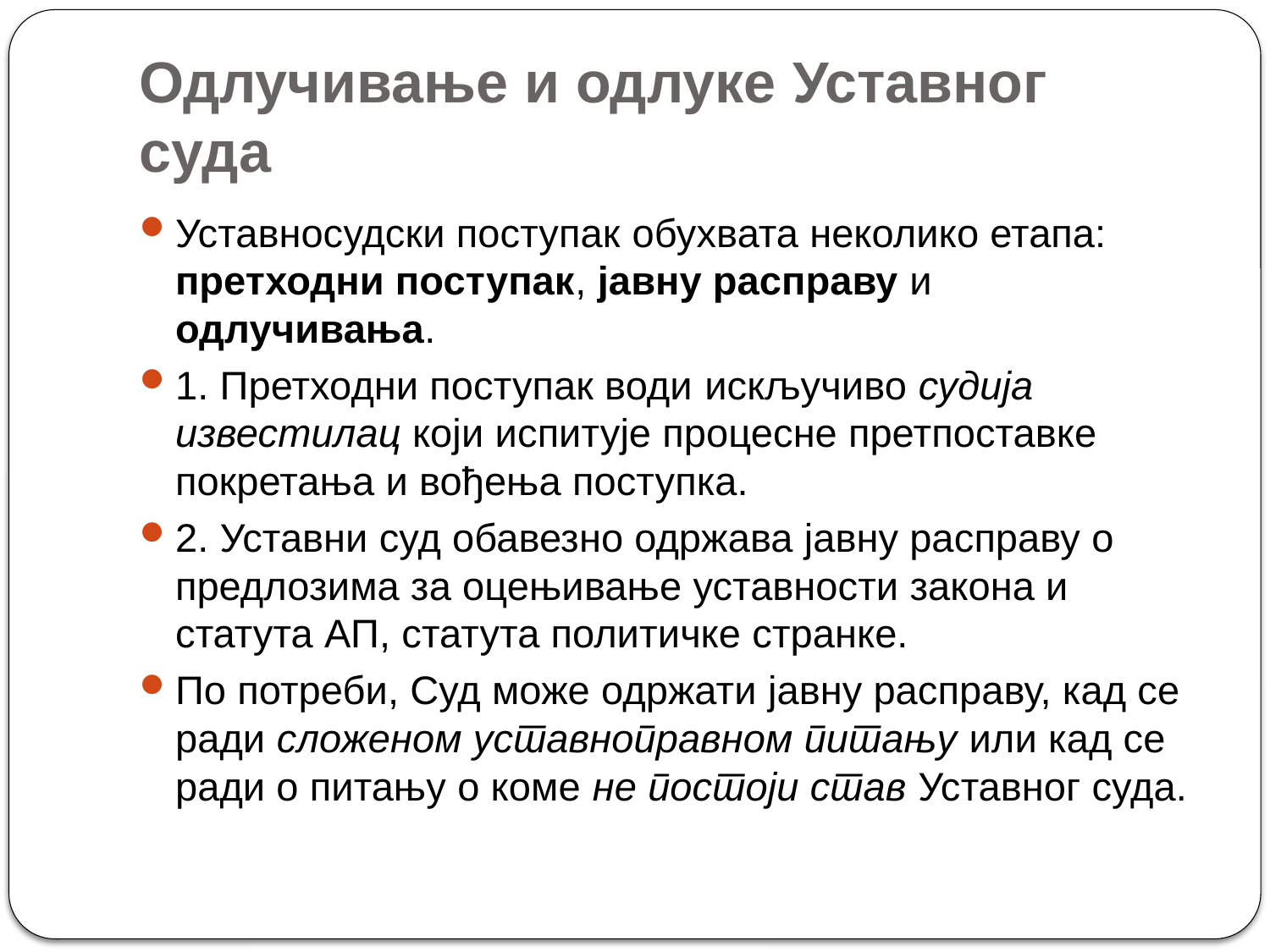

# Одлучивање и одлуке Уставног суда
Уставносудски поступак обухвата неколико етапа: претходни поступак, јавну расправу и одлучивања.
1. Претходни поступак води искључиво судија известилац који испитује процесне претпоставке покретања и вођења поступка.
2. Уставни суд обавезно одржава јавну расправу о предлозима за оцењивање уставности закона и статута АП, статута политичке странке.
По потреби, Суд може одржати јавну расправу, кад се ради сложеном уставноправном питању или кад се ради о питању о коме не постоји став Уставног суда.